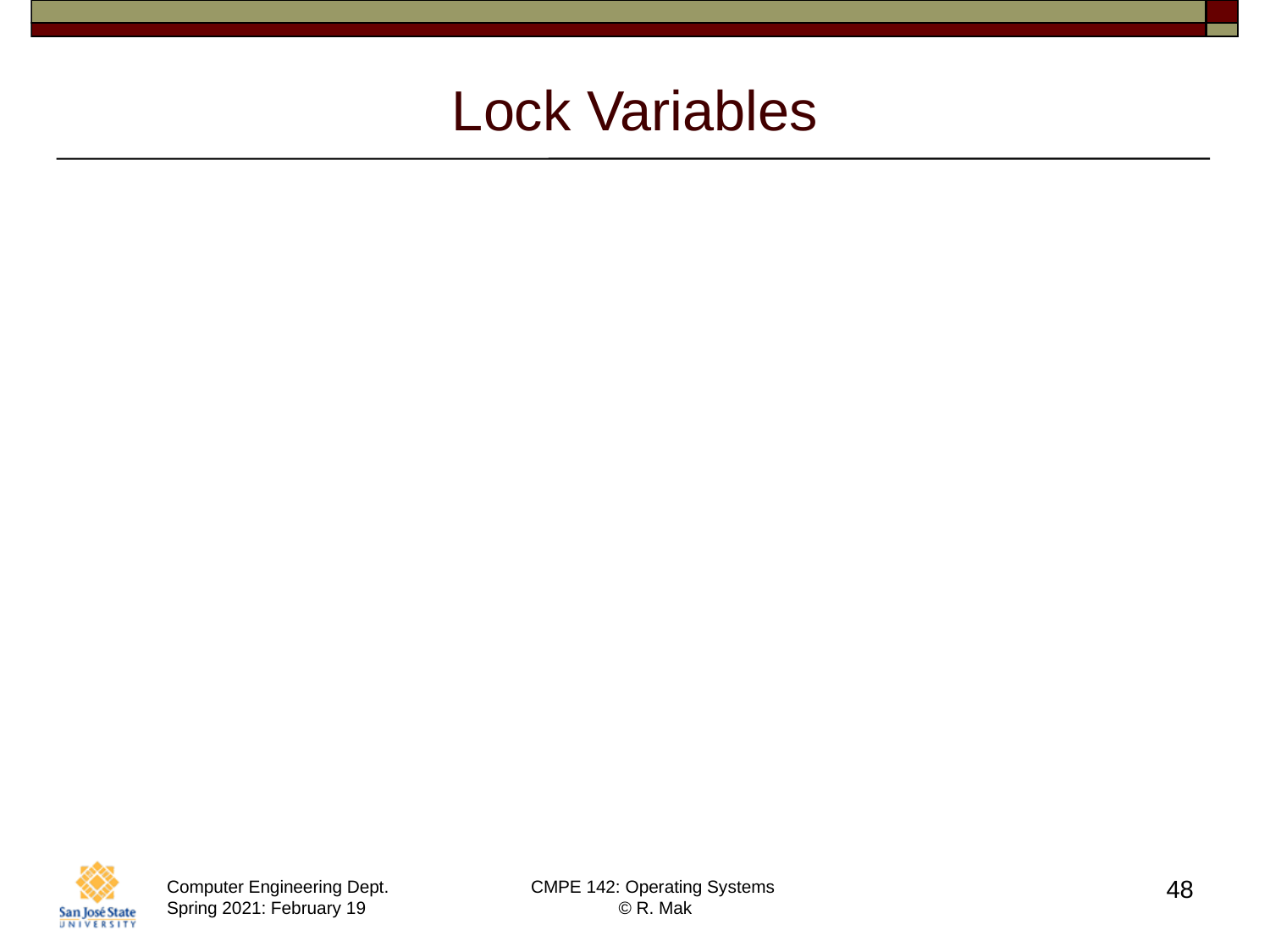

# Lock Variables
Therefore:

Lock value 0 means no process
is in its critical region.
Lock value 1 means a process
 is in its critical region.

What is the problem with this solution?
A race condition testing and setting the lock.
48